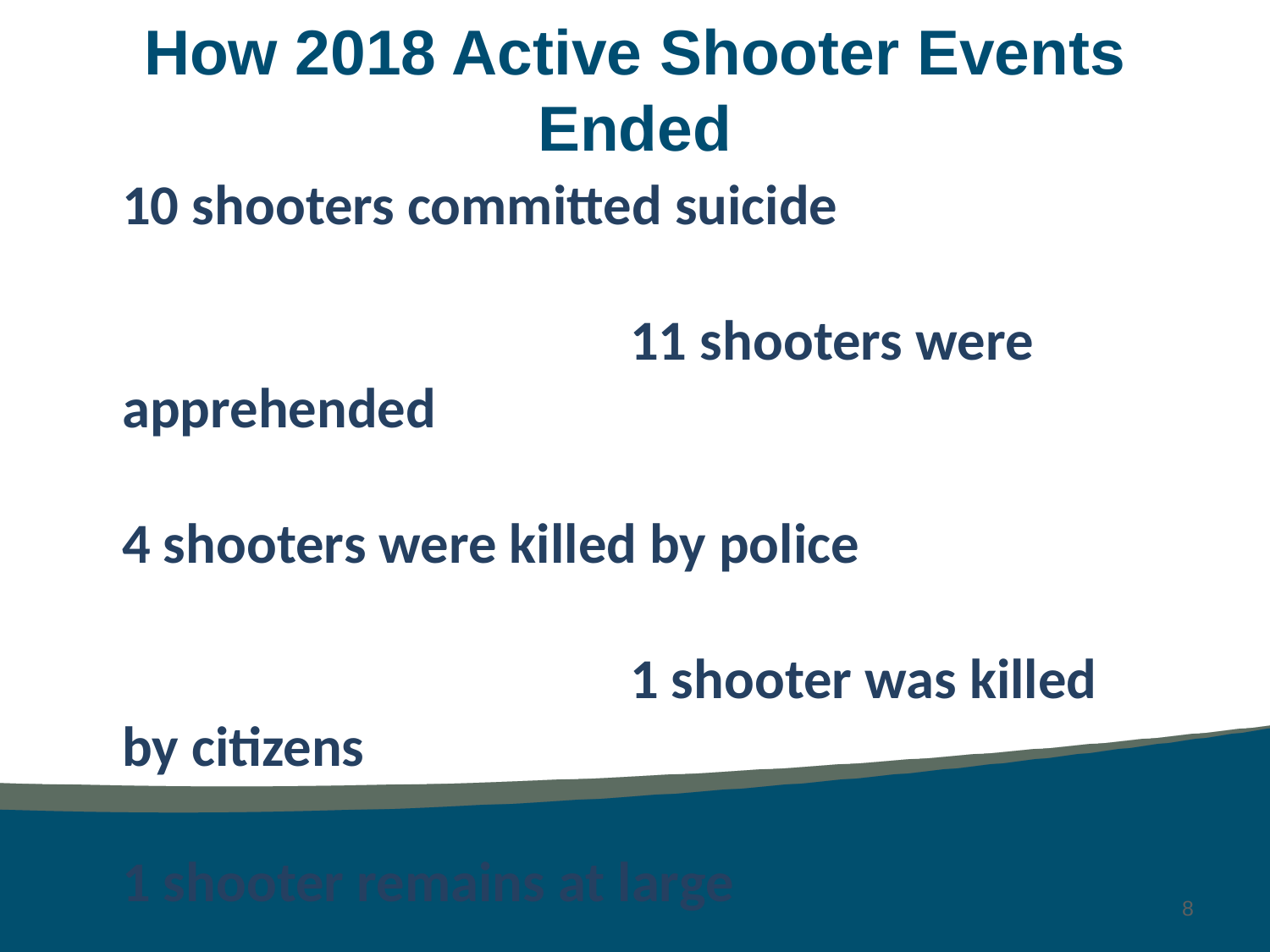

# How 2018 Active Shooter Events Ended
10 shooters committed suicide

				11 shooters were apprehended

4 shooters were killed by police

				1 shooter was killed by citizens

1 shooter remains at large

8